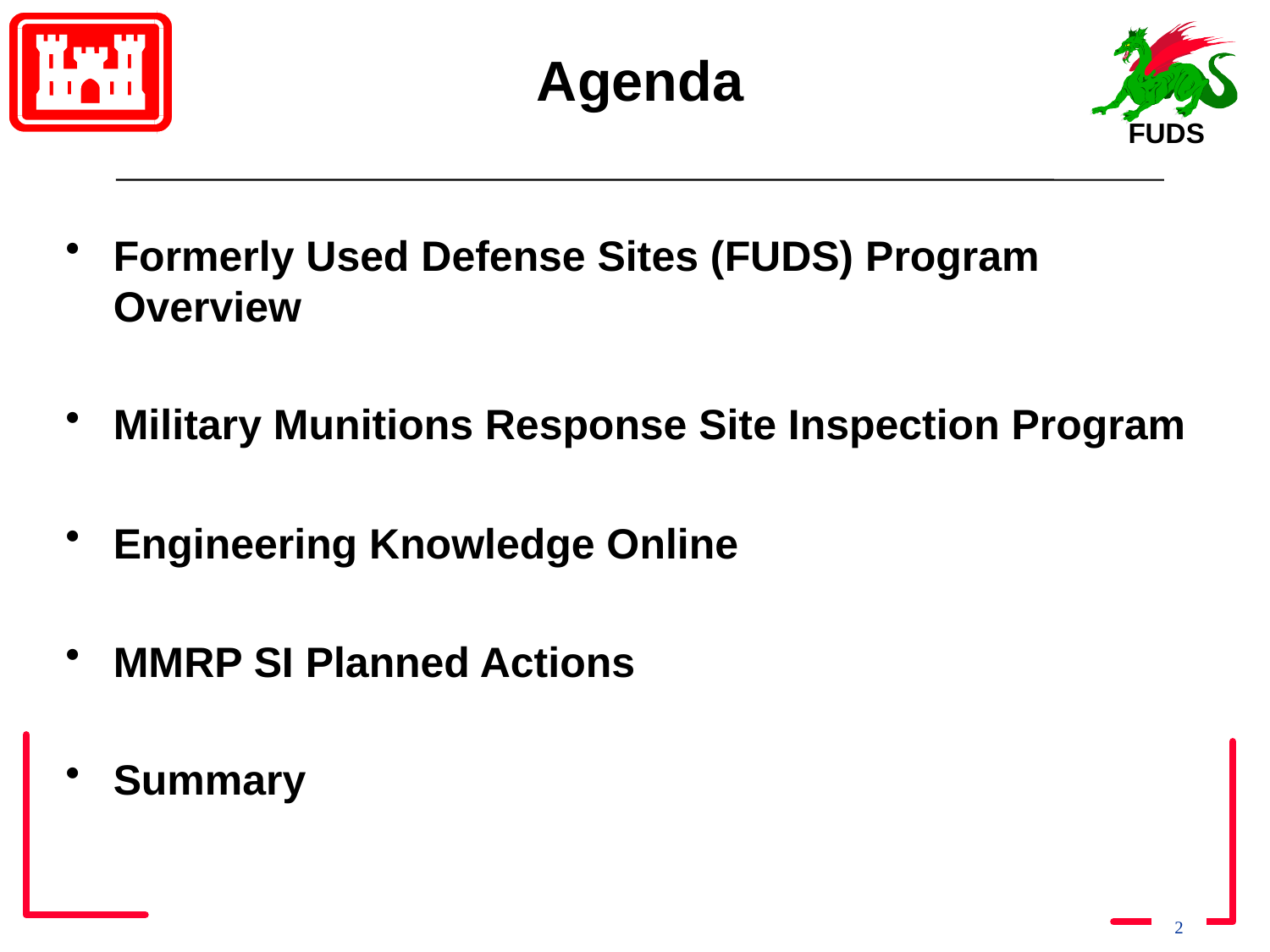

# Agenda
Formerly Used Defense Sites (FUDS) Program Overview

Military Munitions Response Site Inspection Program

Engineering Knowledge Online

MMRP SI Planned Actions

Summary